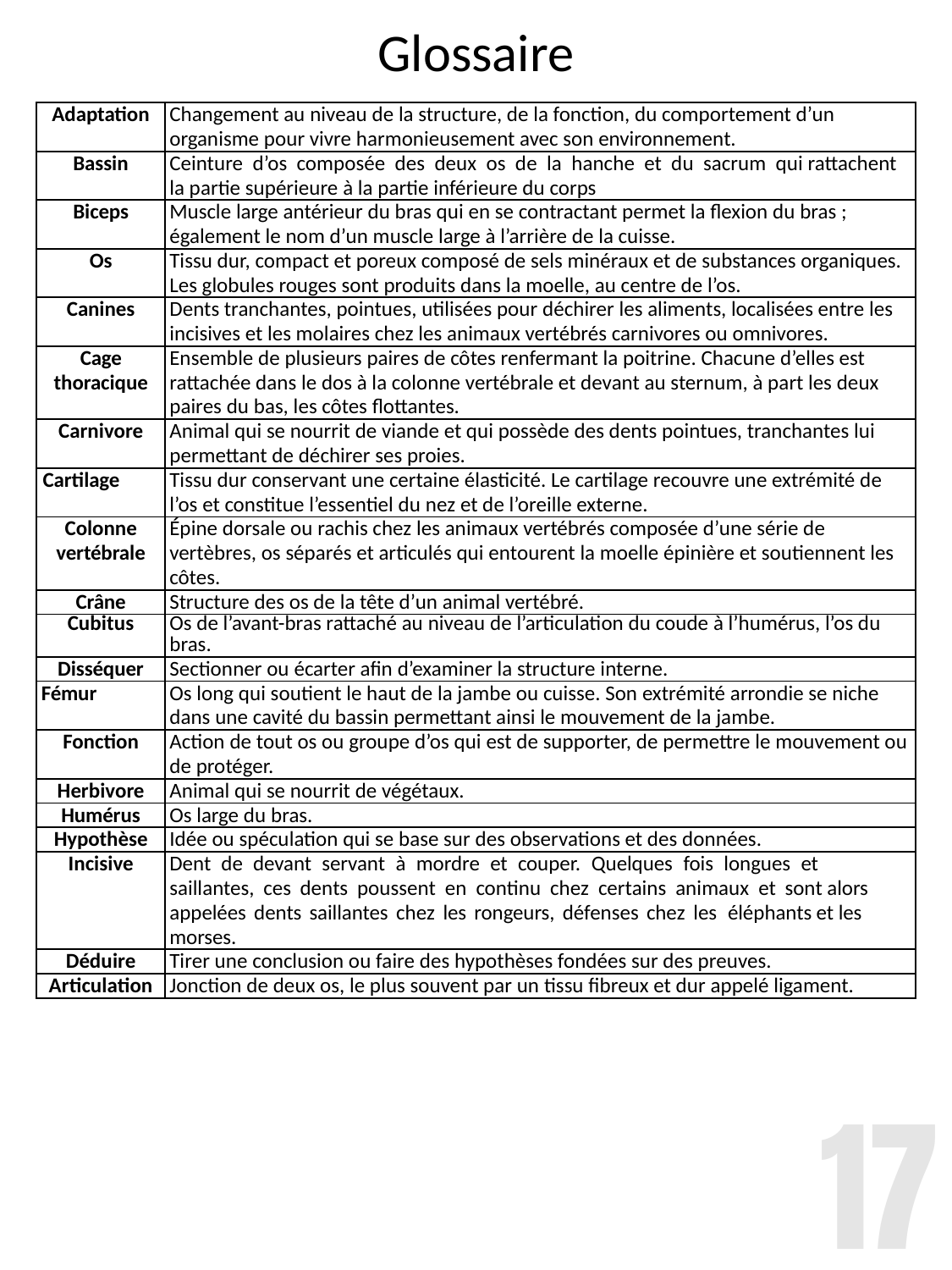

Glossaire

| Adaptation | Changement au niveau de la structure, de la fonction, du comportement d’un organisme pour vivre harmonieusement avec son environnement. |
| --- | --- |
| Bassin | Ceinture d’os composée des deux os de la hanche et du sacrum qui rattachent la partie supérieure à la partie inférieure du corps |
| Biceps | Muscle large antérieur du bras qui en se contractant permet la flexion du bras ; également le nom d’un muscle large à l’arrière de la cuisse. |
| Os | Tissu dur, compact et poreux composé de sels minéraux et de substances organiques. Les globules rouges sont produits dans la moelle, au centre de l’os. |
| Canines | Dents tranchantes, pointues, utilisées pour déchirer les aliments, localisées entre les incisives et les molaires chez les animaux vertébrés carnivores ou omnivores. |
| Cage thoracique | Ensemble de plusieurs paires de côtes renfermant la poitrine. Chacune d’elles est rattachée dans le dos à la colonne vertébrale et devant au sternum, à part les deux paires du bas, les côtes flottantes. |
| Carnivore | Animal qui se nourrit de viande et qui possède des dents pointues, tranchantes lui permettant de déchirer ses proies. |
| Cartilage | Tissu dur conservant une certaine élasticité. Le cartilage recouvre une extrémité de l’os et constitue l’essentiel du nez et de l’oreille externe. |
| Colonne vertébrale | Épine dorsale ou rachis chez les animaux vertébrés composée d’une série de vertèbres, os séparés et articulés qui entourent la moelle épinière et soutiennent les côtes. |
| Crâne | Structure des os de la tête d’un animal vertébré. |
| Cubitus | Os de l’avant-bras rattaché au niveau de l’articulation du coude à l’humérus, l’os du bras. |
| Disséquer | Sectionner ou écarter afin d’examiner la structure interne. |
| Fémur | Os long qui soutient le haut de la jambe ou cuisse. Son extrémité arrondie se niche dans une cavité du bassin permettant ainsi le mouvement de la jambe. |
| Fonction | Action de tout os ou groupe d’os qui est de supporter, de permettre le mouvement ou de protéger. |
| Herbivore | Animal qui se nourrit de végétaux. |
| Humérus | Os large du bras. |
| Hypothèse | Idée ou spéculation qui se base sur des observations et des données. |
| Incisive | Dent de devant servant à mordre et couper. Quelques fois longues et saillantes, ces dents poussent en continu chez certains animaux et sont alors appelées dents saillantes chez les rongeurs, défenses chez les éléphants et les morses. |
| Déduire | Tirer une conclusion ou faire des hypothèses fondées sur des preuves. |
| Articulation | Jonction de deux os, le plus souvent par un tissu fibreux et dur appelé ligament. |
17